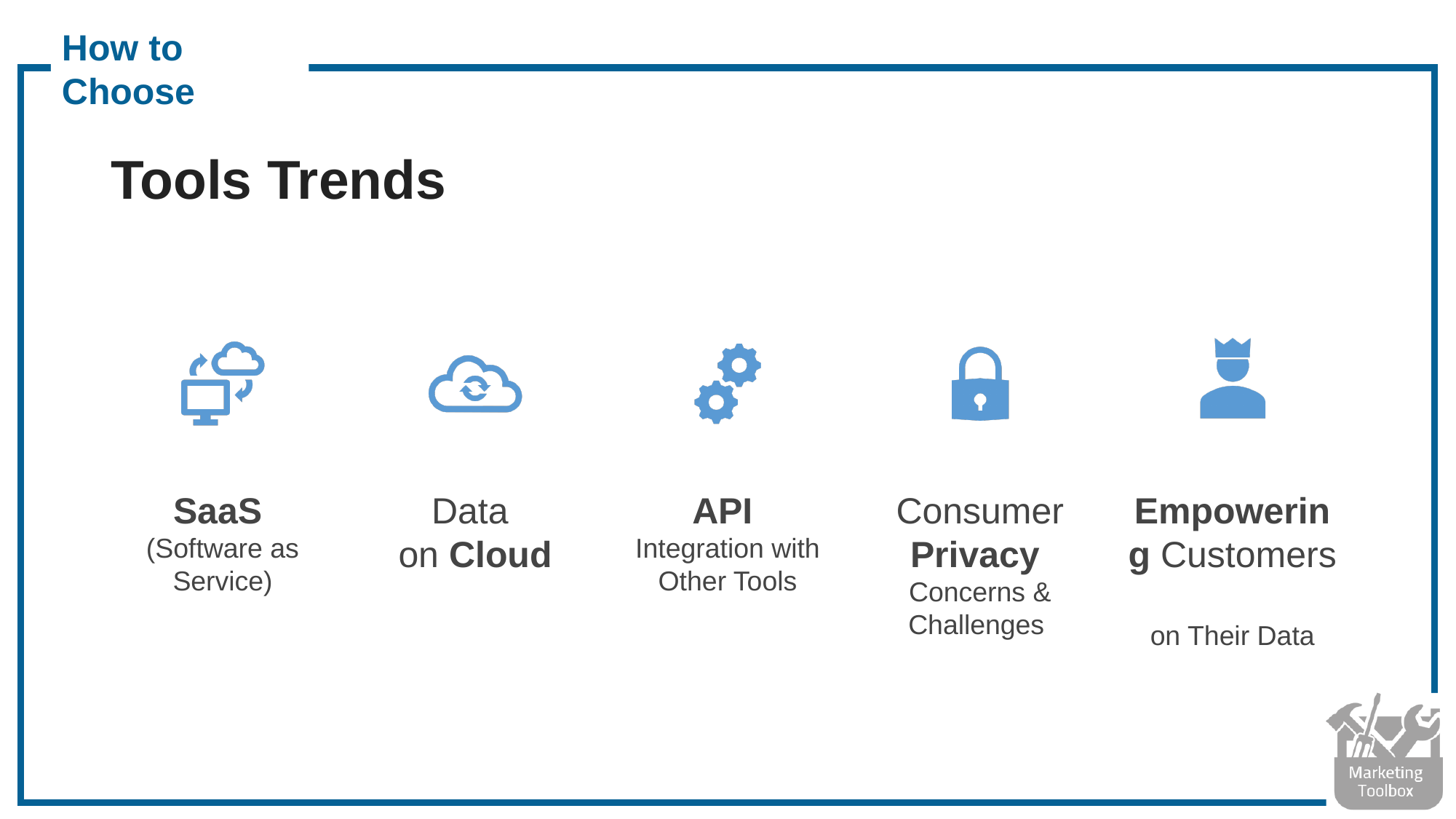

How to Choose
# Tools Trends
SaaS
(Software as Service)
Data
on Cloud
API
Integration with Other Tools
Consumer Privacy
Concerns & Challenges
Empowering Customers
on Their Data